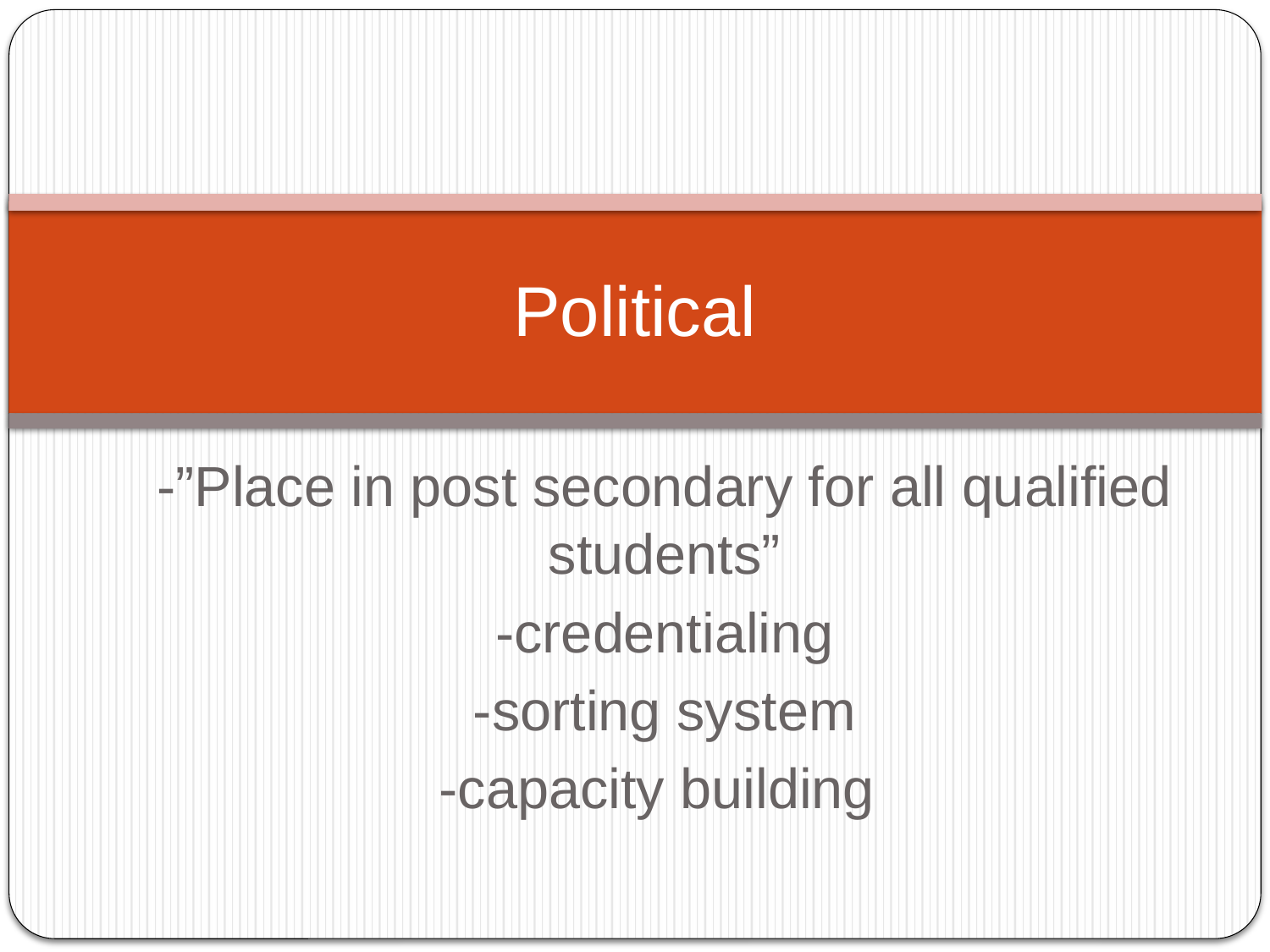

# Political
-”Place in post secondary for all qualified students”
-credentialing
-sorting system
-capacity building